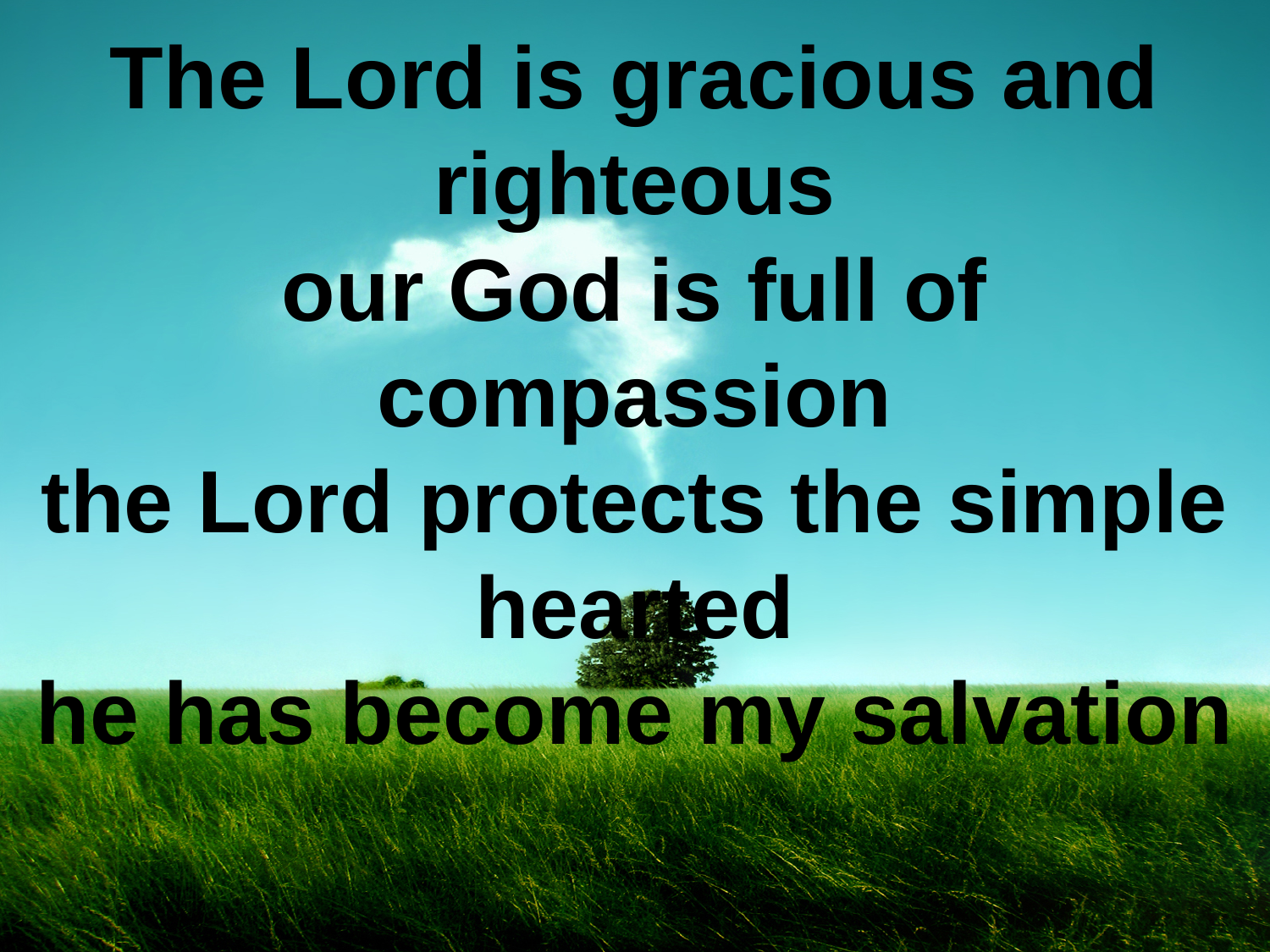

# The Lord is gracious and righteous our God is full of compassion the Lord protects the simple hearted he has become my salvation